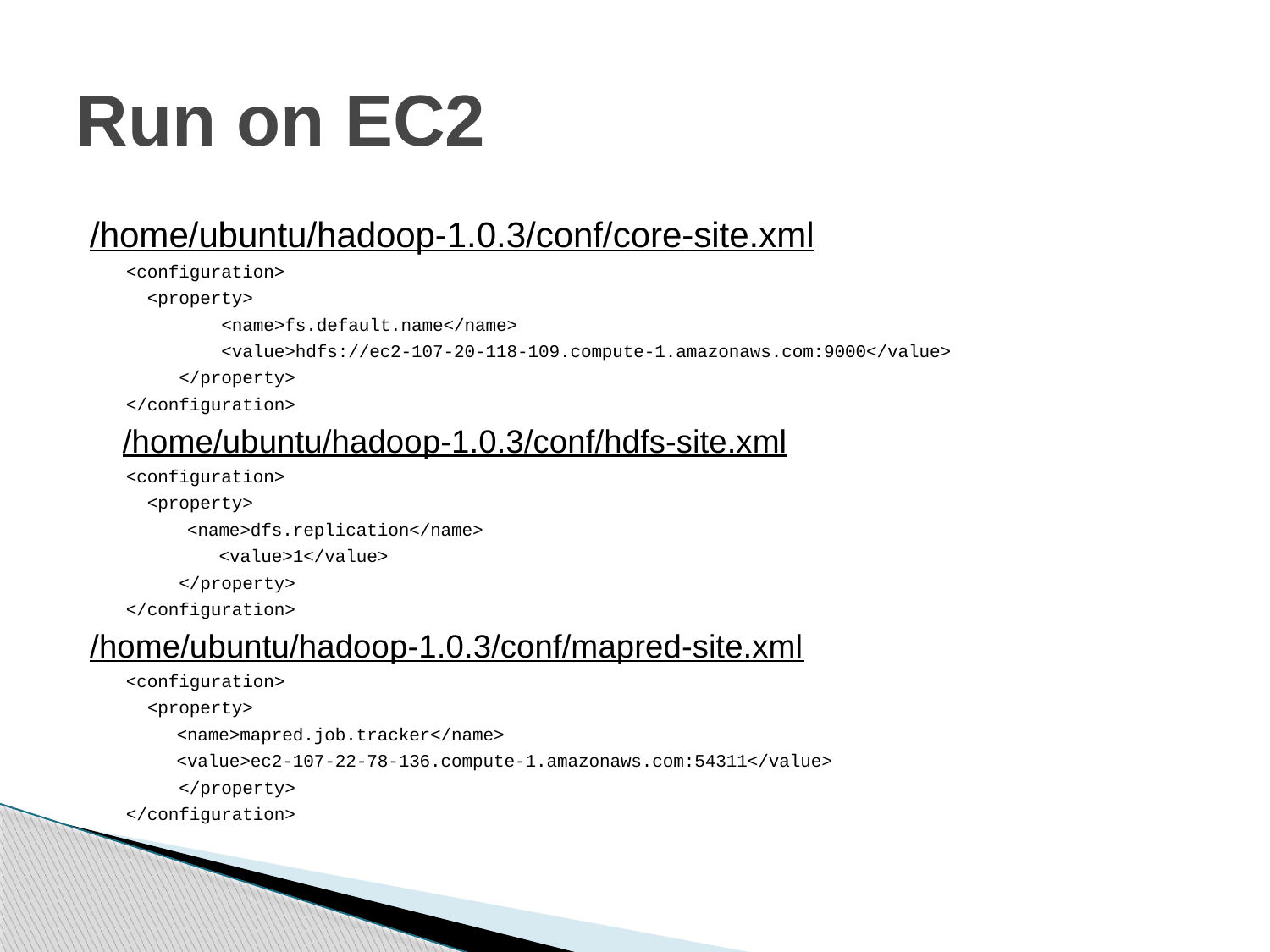

# Run on EC2
/home/ubuntu/hadoop-1.0.3/conf/core-site.xml
<configuration>
  <property>
         <name>fs.default.name</name>
         <value>hdfs://ec2-107-20-118-109.compute-1.amazonaws.com:9000</value>
     </property>
</configuration>
	/home/ubuntu/hadoop-1.0.3/conf/hdfs-site.xml
<configuration>
  <property>
		   <name>dfs.replication</name>
	      <value>1</value>
     </property>
</configuration>
/home/ubuntu/hadoop-1.0.3/conf/mapred-site.xml
<configuration>
  <property>
		  <name>mapred.job.tracker</name>
  		  <value>ec2-107-22-78-136.compute-1.amazonaws.com:54311</value>
     </property>
</configuration>